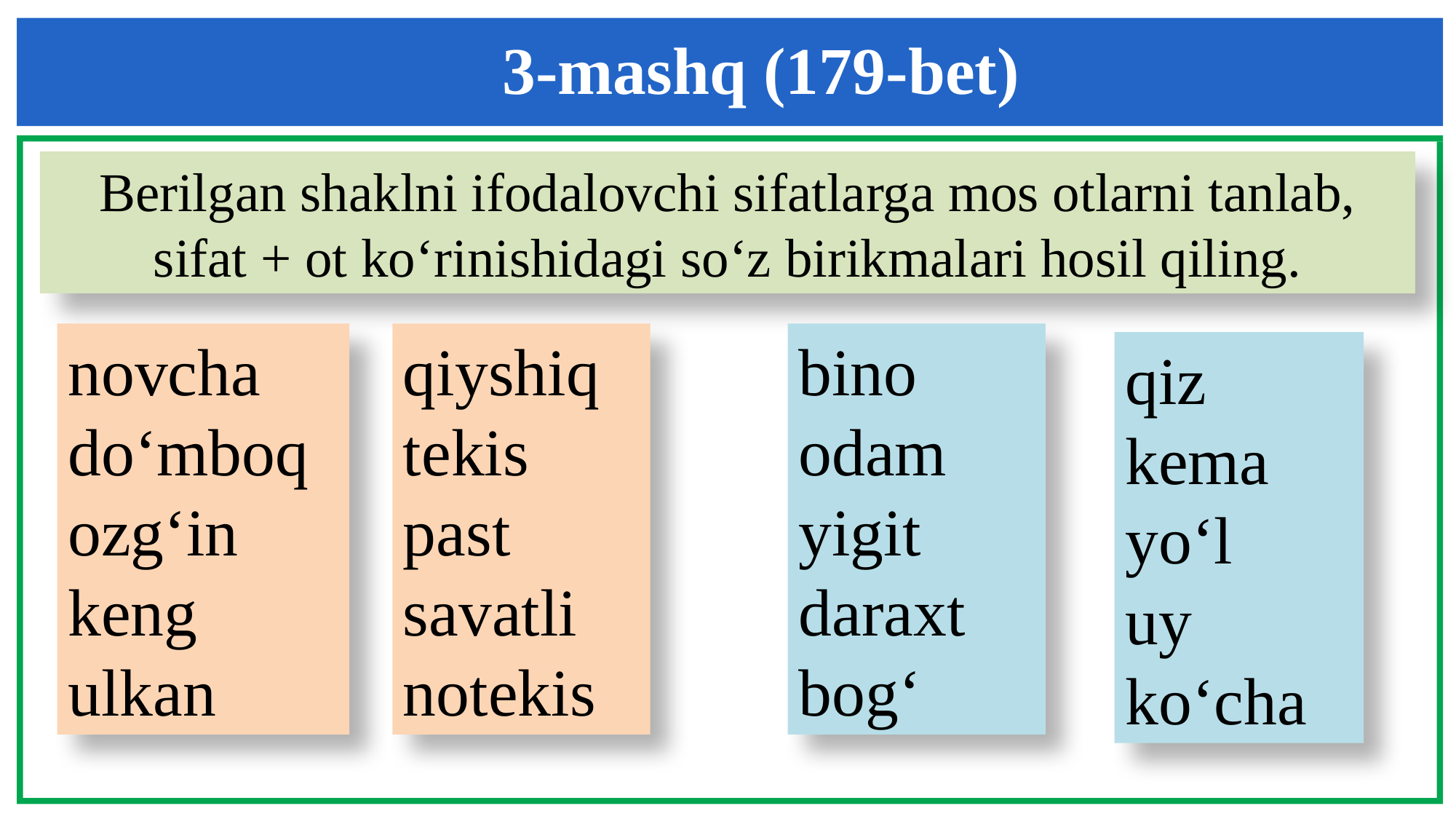

3-mashq (179-bet)
Berilgan shaklni ifodalovchi sifatlarga mos otlarni tanlab, sifat + ot ko‘rinishidagi so‘z birikmalari hosil qiling.
novcha
do‘mboq
ozg‘in
keng
ulkan
qiyshiq
tekis
past
savatli
notekis
bino
odam
yigit
daraxt
bog‘
qiz
kema
yo‘l
uy
ko‘cha